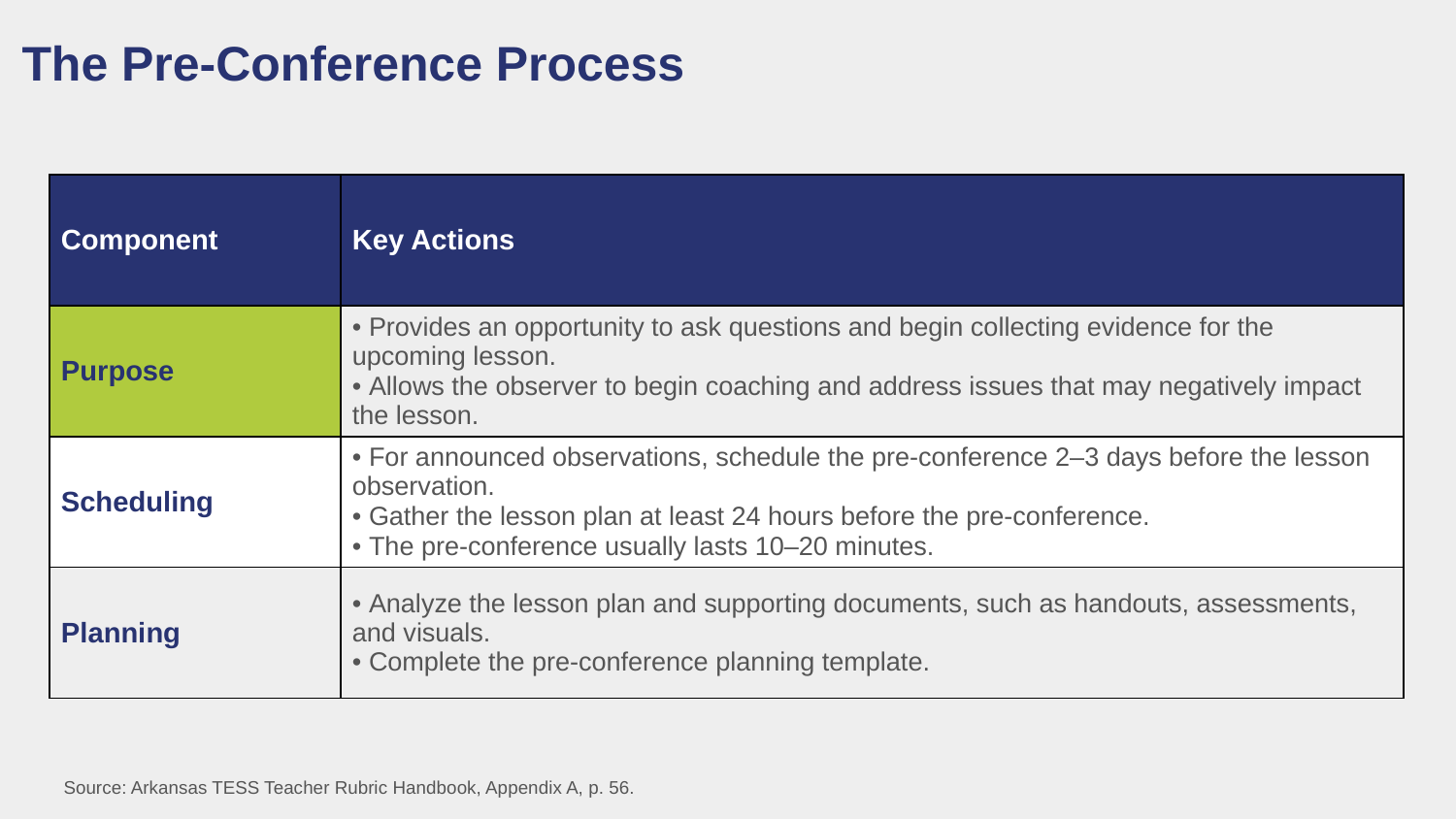

The Pre-Conference Process
| Component | Key Actions |
| --- | --- |
| Purpose | • Provides an opportunity to ask questions and begin collecting evidence for the upcoming lesson. • Allows the observer to begin coaching and address issues that may negatively impact the lesson. |
| Scheduling | • For announced observations, schedule the pre-conference 2–3 days before the lesson observation. • Gather the lesson plan at least 24 hours before the pre-conference. • The pre-conference usually lasts 10–20 minutes. |
| Planning | • Analyze the lesson plan and supporting documents, such as handouts, assessments, and visuals. • Complete the pre-conference planning template. |
Source: Arkansas TESS Teacher Rubric Handbook, Appendix A, p. 56.